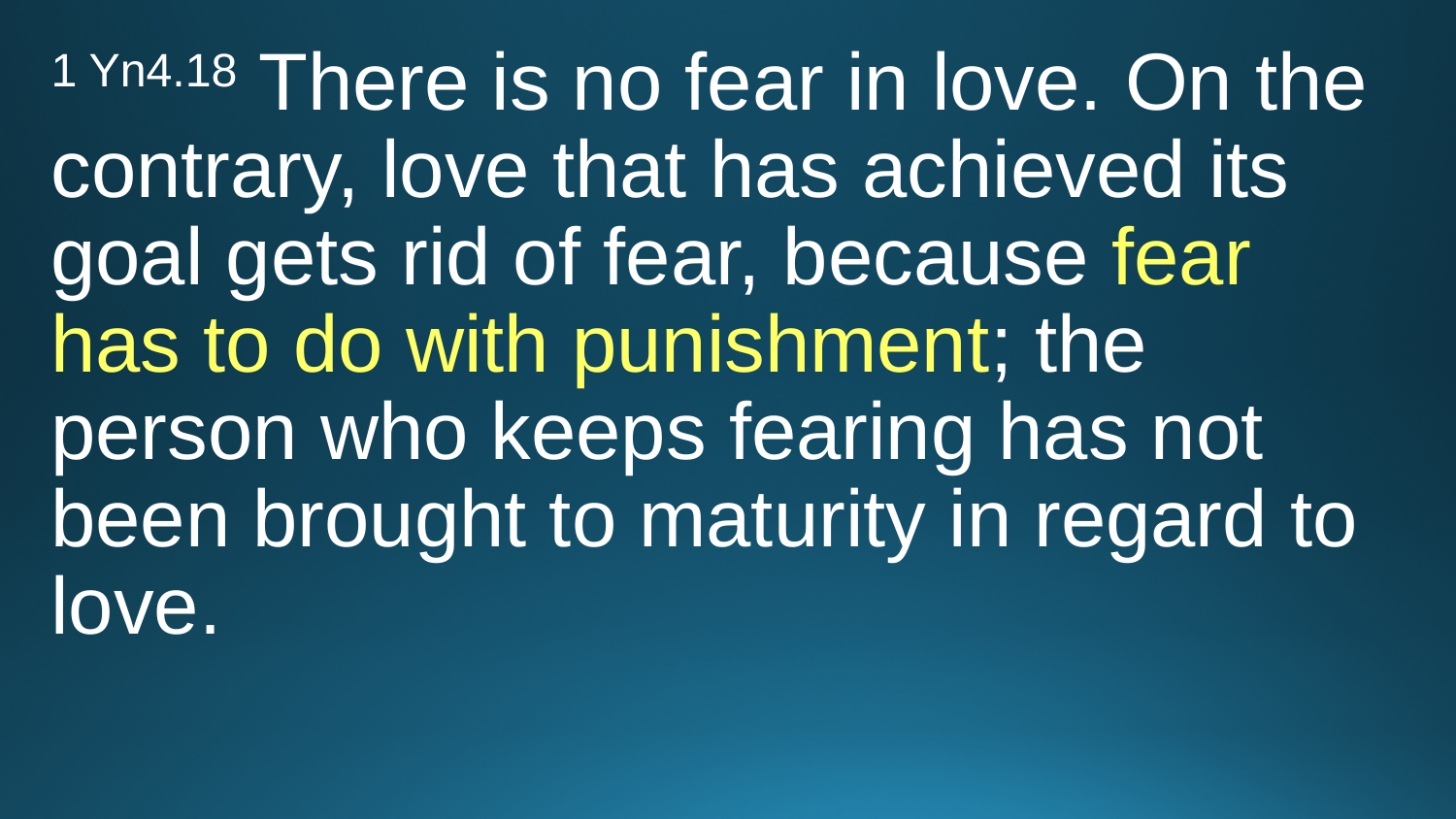

1 Yn4.18 There is no fear in love. On the contrary, love that has achieved its goal gets rid of fear, because fear has to do with punishment; the person who keeps fearing has not been brought to maturity in regard to love.